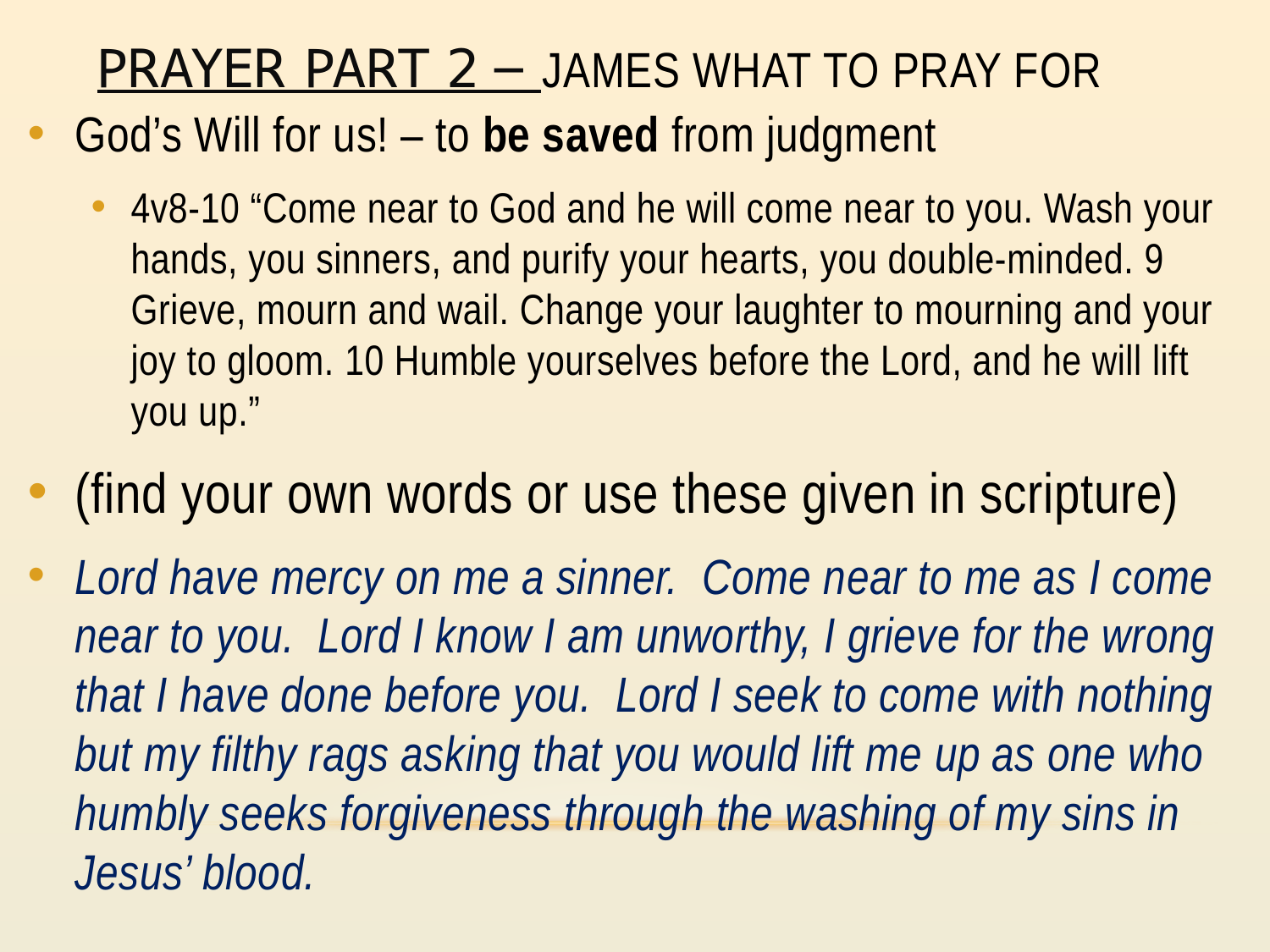

# Prayer part 2 – James what to pray for
God’s Will for us! – to be saved from judgment
4v8-10 “Come near to God and he will come near to you. Wash your hands, you sinners, and purify your hearts, you double-minded. 9 Grieve, mourn and wail. Change your laughter to mourning and your joy to gloom. 10 Humble yourselves before the Lord, and he will lift you up.”
(find your own words or use these given in scripture)
Lord have mercy on me a sinner.  Come near to me as I come near to you.  Lord I know I am unworthy, I grieve for the wrong that I have done before you.  Lord I seek to come with nothing but my filthy rags asking that you would lift me up as one who humbly seeks forgiveness through the washing of my sins in Jesus’ blood.